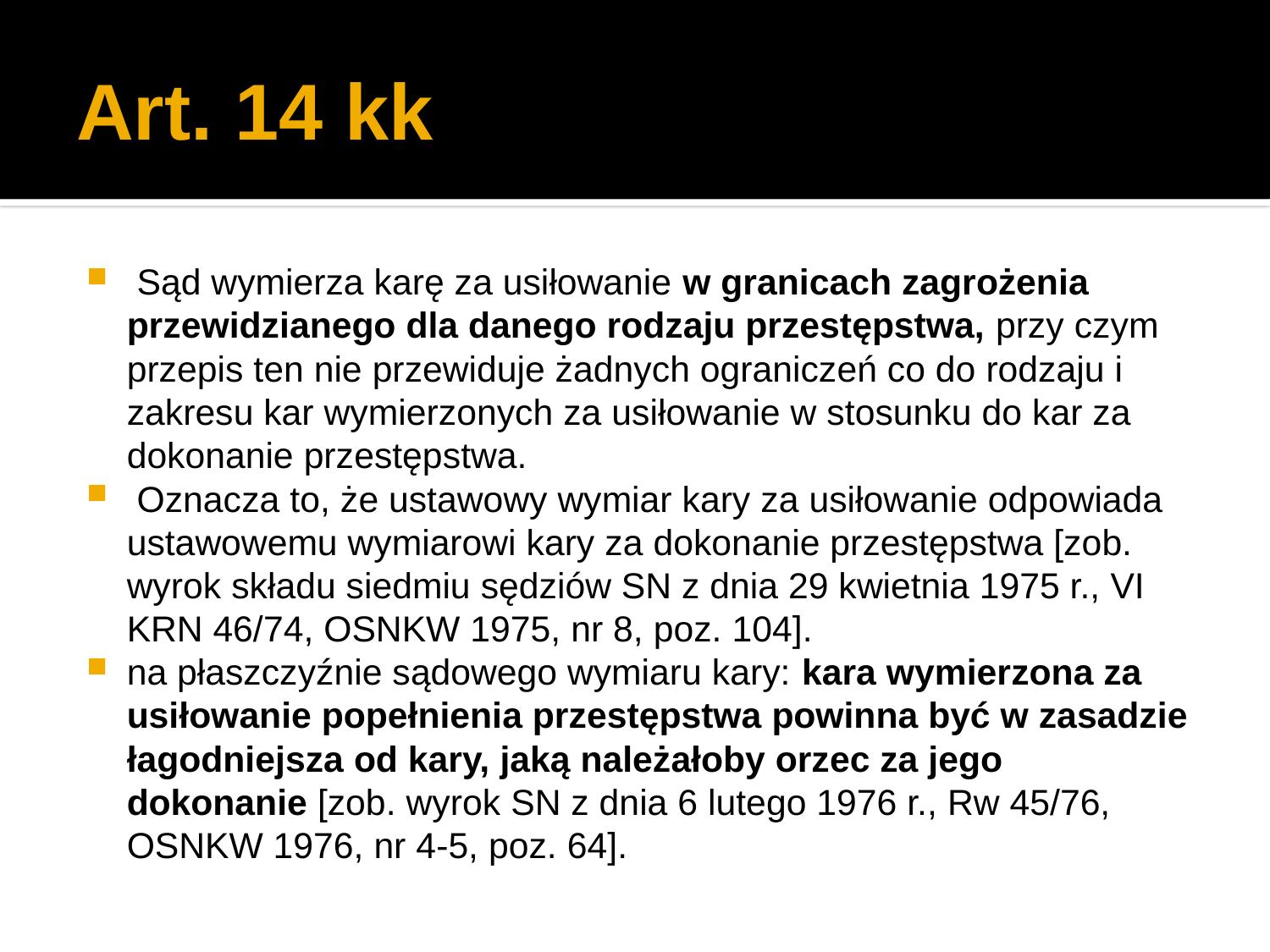

# Art. 14 kk
 Sąd wymierza karę za usiłowanie w granicach zagrożenia przewidzianego dla danego rodzaju przestępstwa, przy czym przepis ten nie przewiduje żadnych ograniczeń co do rodzaju i zakresu kar wymierzonych za usiłowanie w stosunku do kar za dokonanie przestępstwa.
 Oznacza to, że ustawowy wymiar kary za usiłowanie odpowiada ustawowemu wymiarowi kary za dokonanie przestępstwa [zob. wyrok składu siedmiu sędziów SN z dnia 29 kwietnia 1975 r., VI KRN 46/74, OSNKW 1975, nr 8, poz. 104].
na płaszczyźnie sądowego wymiaru kary: kara wymierzona za usiłowanie popełnienia przestępstwa powinna być w zasadzie łagodniejsza od kary, jaką należałoby orzec za jego dokonanie [zob. wyrok SN z dnia 6 lutego 1976 r., Rw 45/76, OSNKW 1976, nr 4-5, poz. 64].